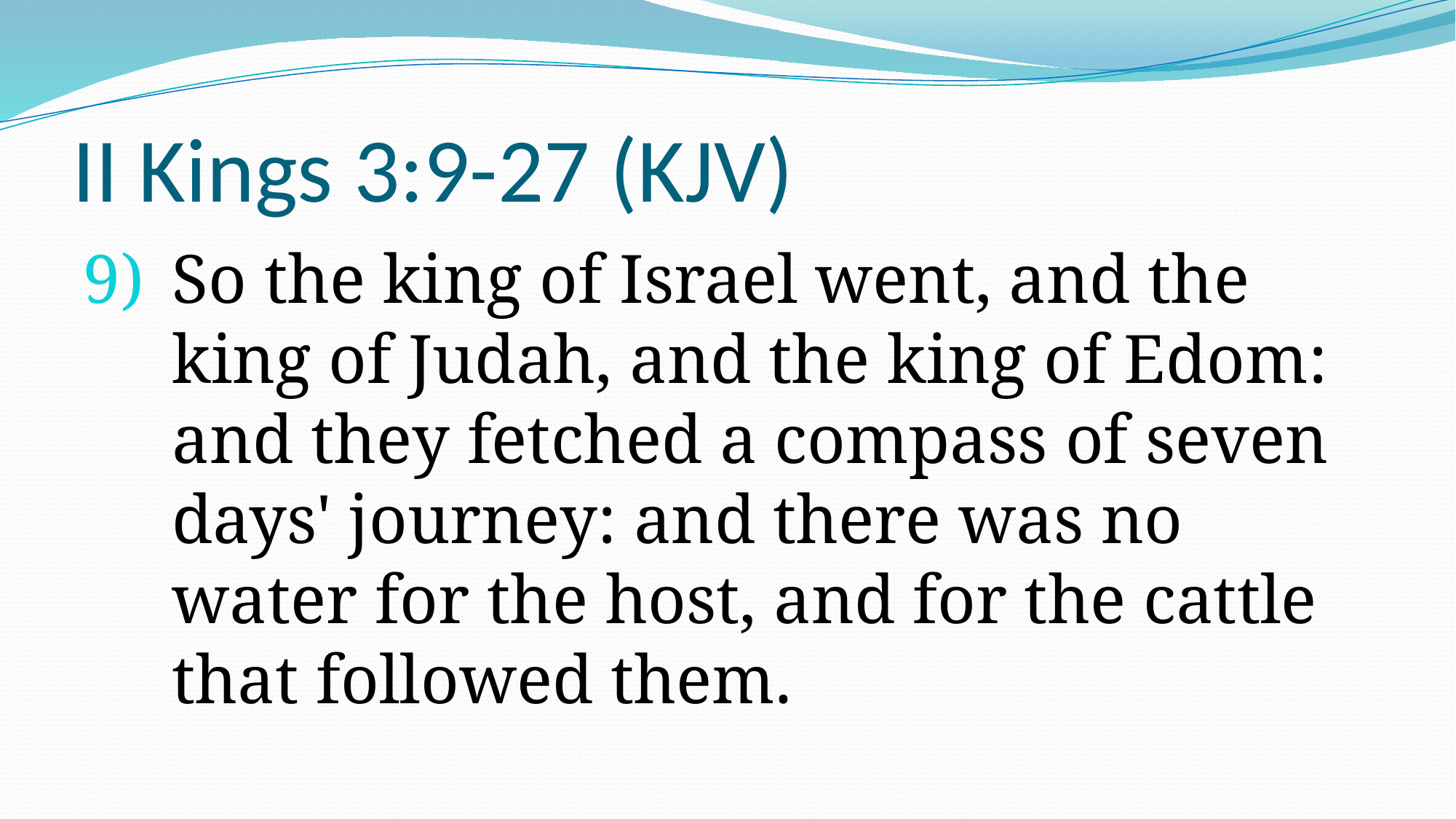

# II Kings 3:9-27 (KJV)
So the king of Israel went, and the king of Judah, and the king of Edom: and they fetched a compass of seven days' journey: and there was no water for the host, and for the cattle that followed them.